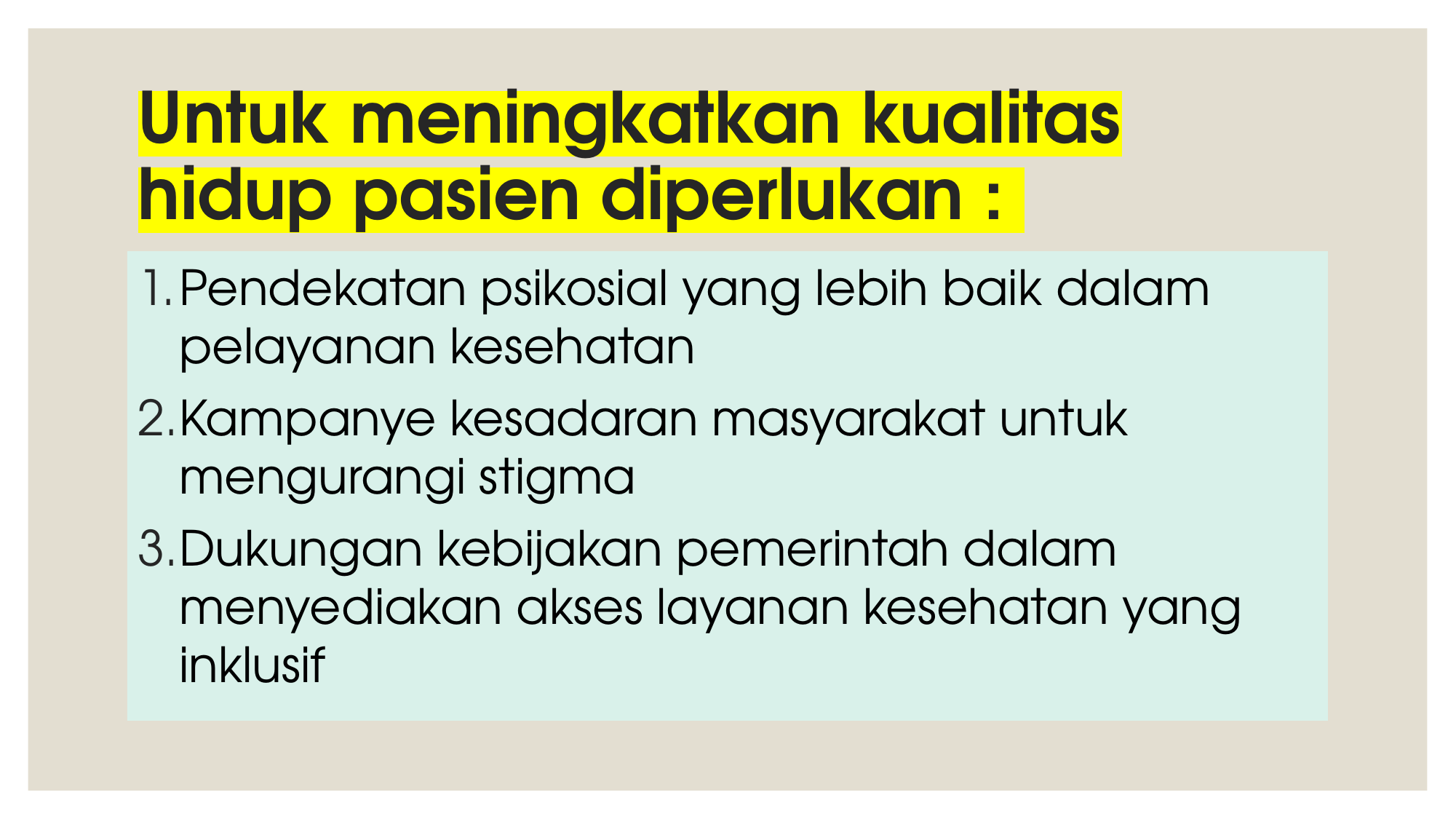

# Untuk meningkatkan kualitas hidup pasien diperlukan :
Pendekatan psikosial yang lebih baik dalam pelayanan kesehatan
Kampanye kesadaran masyarakat untuk mengurangi stigma
Dukungan kebijakan pemerintah dalam menyediakan akses layanan kesehatan yang inklusif